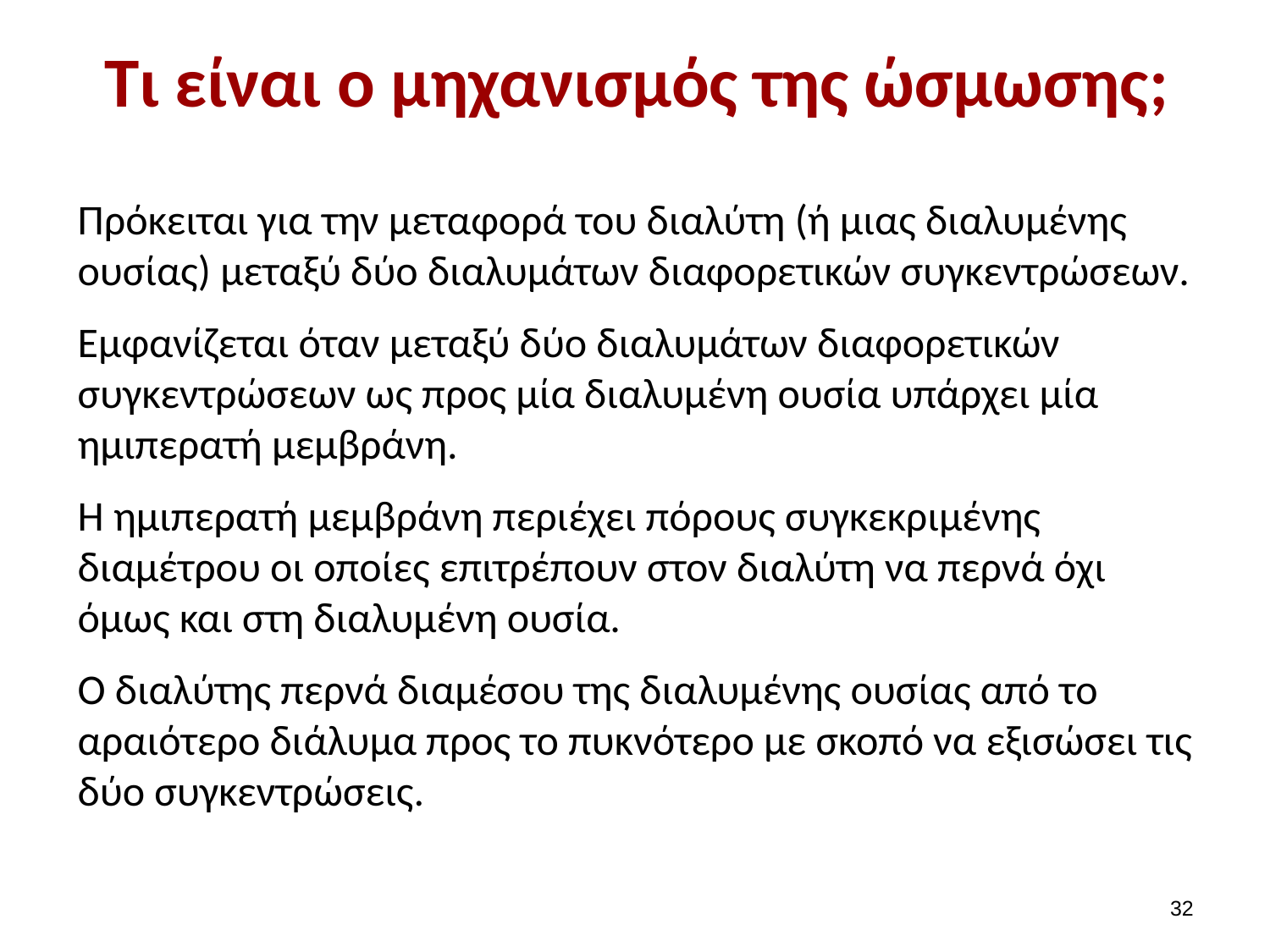

# Τι είναι ο μηχανισμός της ώσμωσης;
Πρόκειται για την μεταφορά του διαλύτη (ή μιας διαλυμένης ουσίας) μεταξύ δύο διαλυμάτων διαφορετικών συγκεντρώσεων.
Εμφανίζεται όταν μεταξύ δύο διαλυμάτων διαφορετικών συγκεντρώσεων ως προς μία διαλυμένη ουσία υπάρχει μία ημιπερατή μεμβράνη.
Η ημιπερατή μεμβράνη περιέχει πόρους συγκεκριμένης διαμέτρου οι οποίες επιτρέπουν στον διαλύτη να περνά όχι όμως και στη διαλυμένη ουσία.
Ο διαλύτης περνά διαμέσου της διαλυμένης ουσίας από το αραιότερο διάλυμα προς το πυκνότερο με σκοπό να εξισώσει τις δύο συγκεντρώσεις.
32